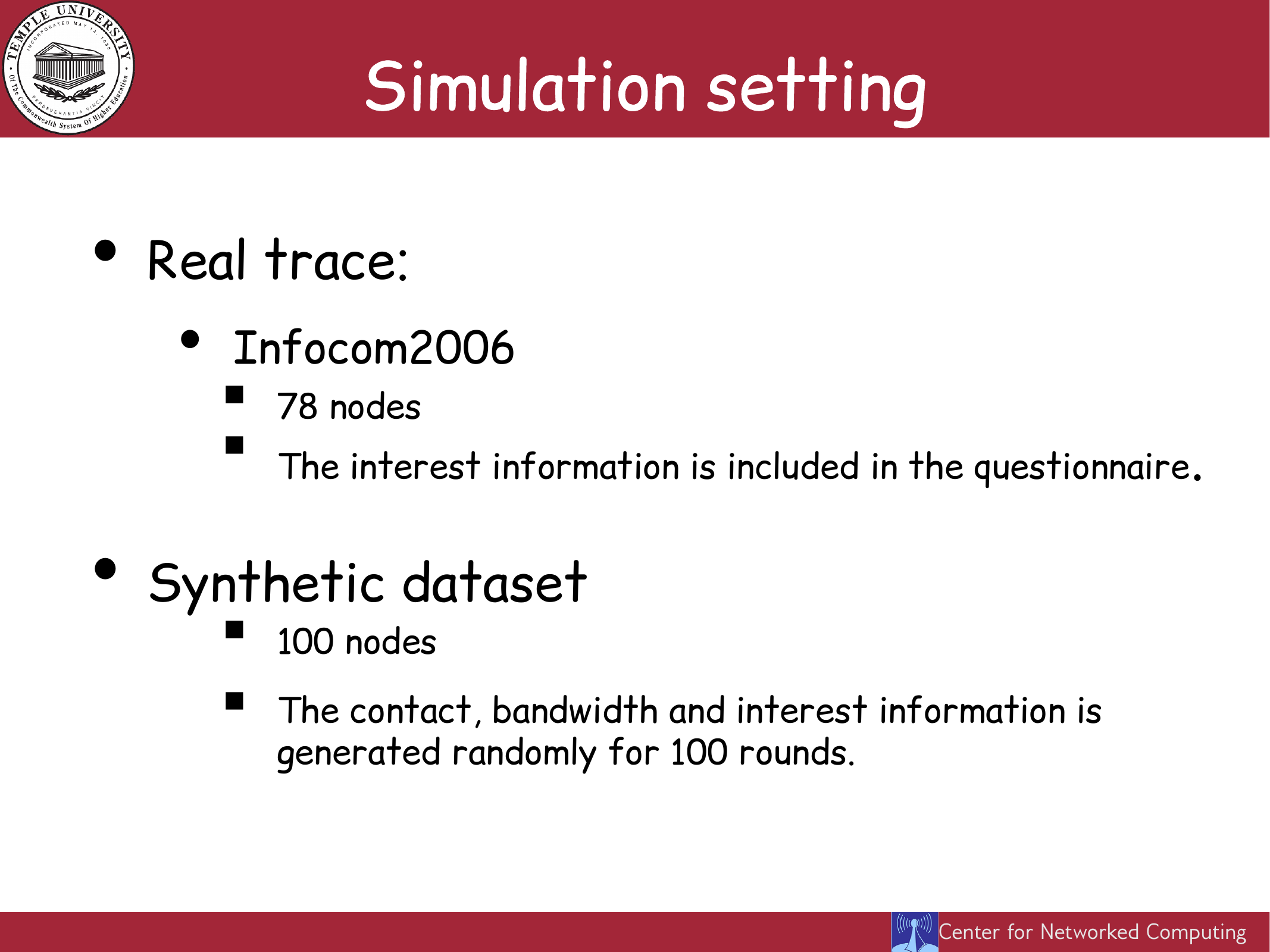

# Simulation setting
Real trace:
Infocom2006
78 nodes
The interest information is included in the questionnaire.

Synthetic dataset
100 nodes
The contact, bandwidth and interest information is generated randomly for 100 rounds.